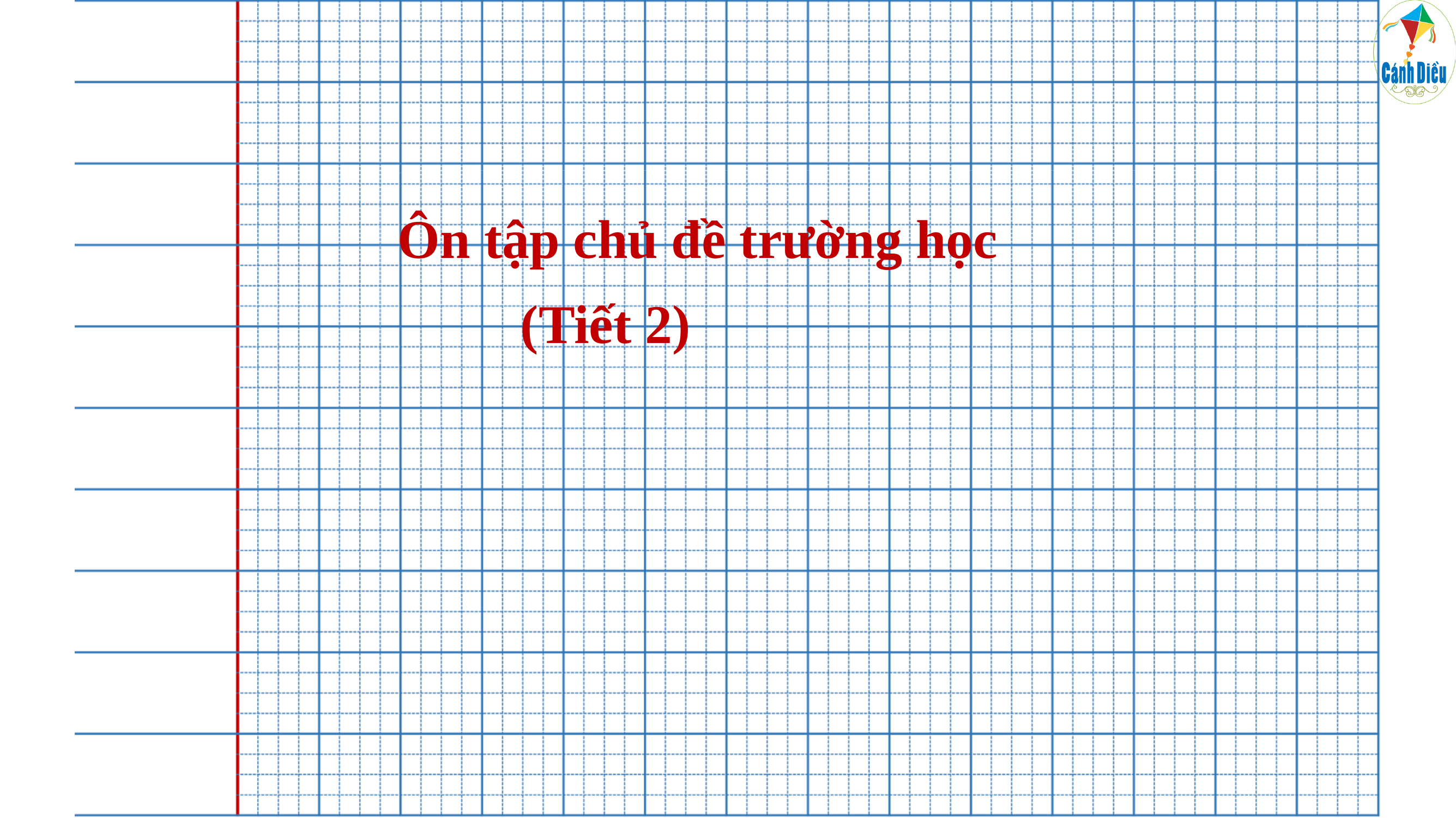

Ôn tập chủ đề trường học
	   (Tiết 2)